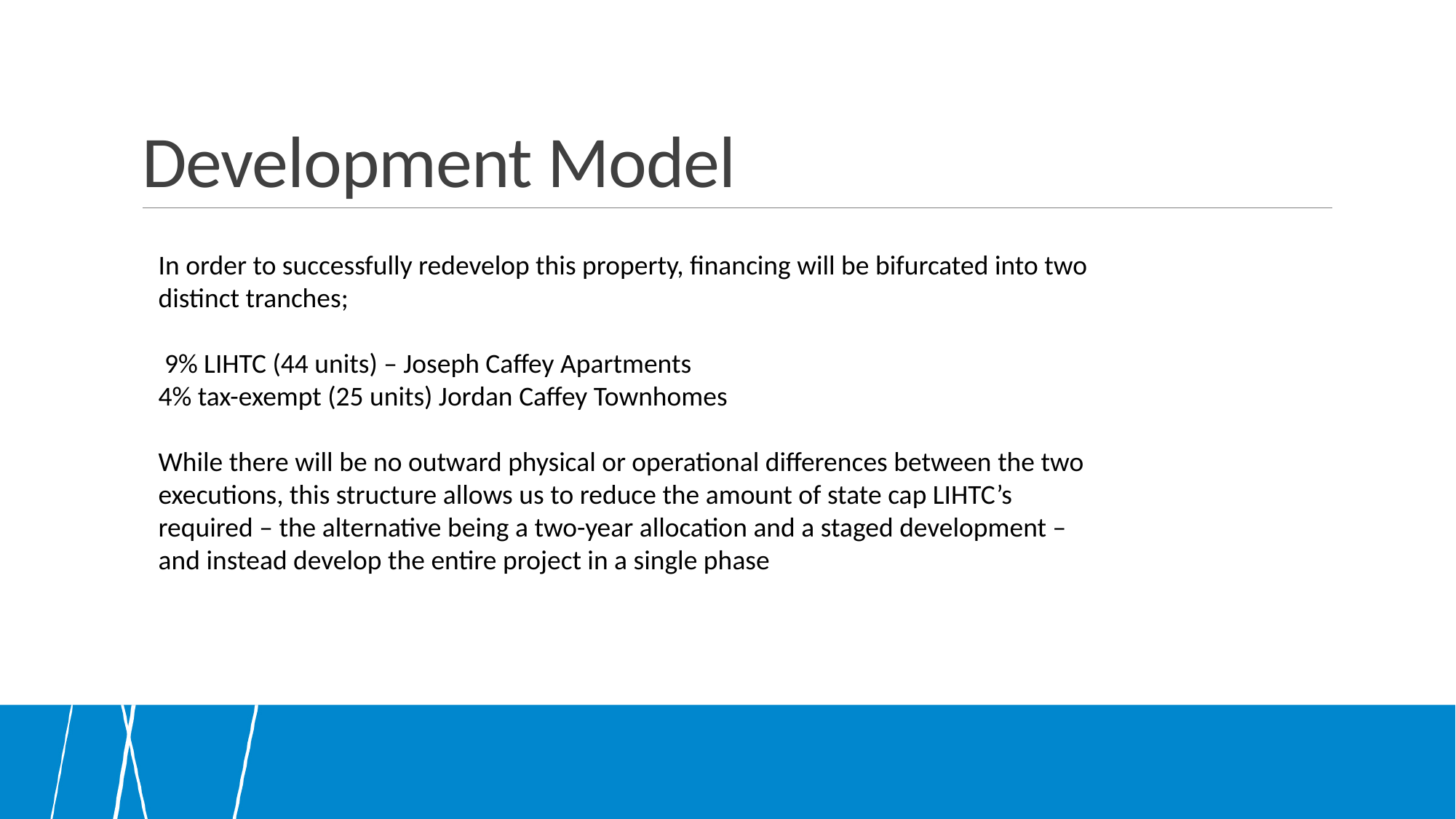

# Development Model
In order to successfully redevelop this property, financing will be bifurcated into two distinct tranches;

 9% LIHTC (44 units) – Joseph Caffey Apartments
4% tax-exempt (25 units) Jordan Caffey Townhomes

While there will be no outward physical or operational differences between the two executions, this structure allows us to reduce the amount of state cap LIHTC’s required – the alternative being a two-year allocation and a staged development – and instead develop the entire project in a single phase